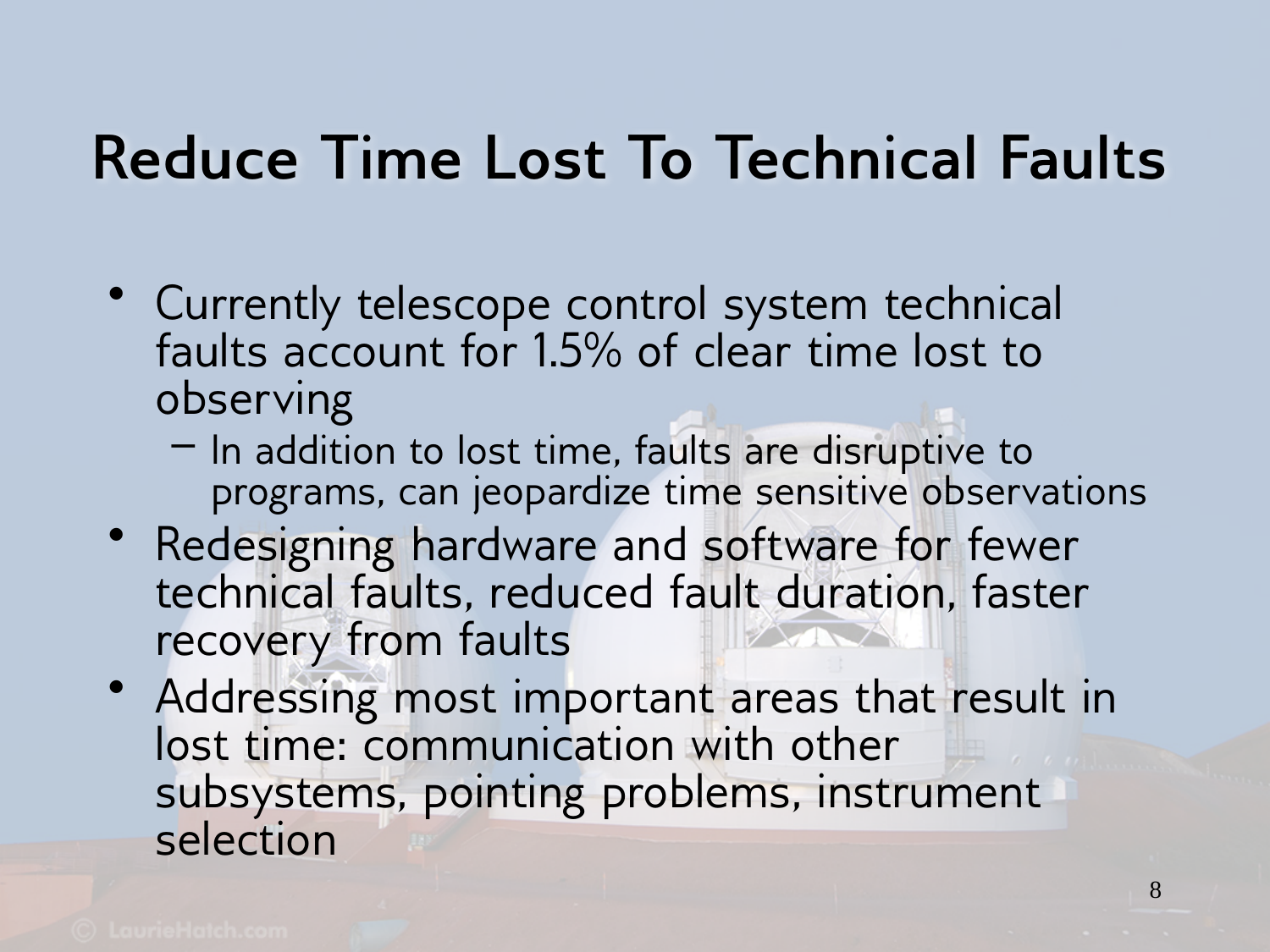

# Reduce Time Lost To Technical Faults
Currently telescope control system technical faults account for 1.5% of clear time lost to observing
In addition to lost time, faults are disruptive to programs, can jeopardize time sensitive observations
Redesigning hardware and software for fewer technical faults, reduced fault duration, faster recovery from faults
Addressing most important areas that result in lost time: communication with other subsystems, pointing problems, instrument selection
8